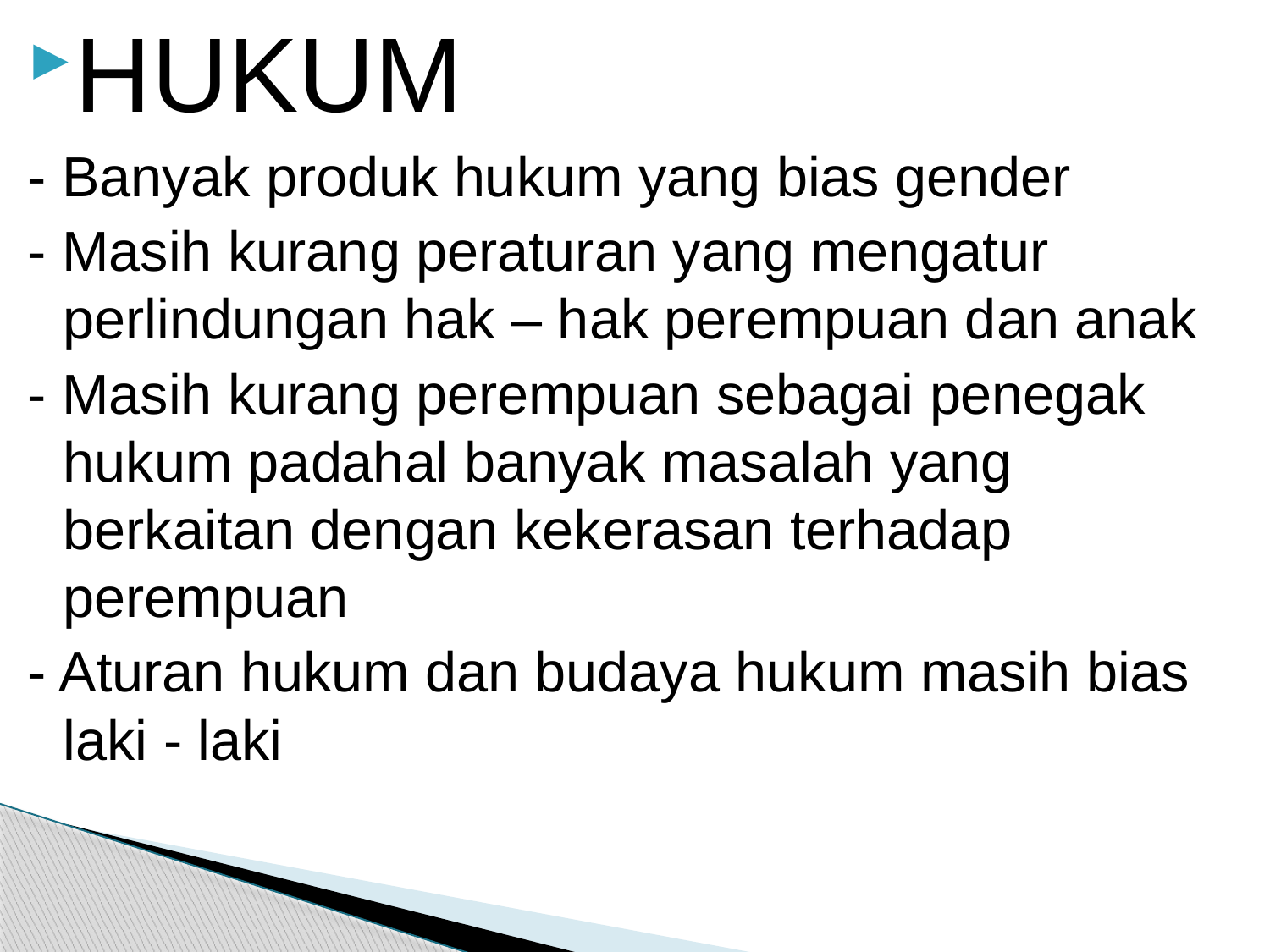

HUKUM
- Banyak produk hukum yang bias gender
- Masih kurang peraturan yang mengatur perlindungan hak – hak perempuan dan anak
- Masih kurang perempuan sebagai penegak hukum padahal banyak masalah yang berkaitan dengan kekerasan terhadap perempuan
- Aturan hukum dan budaya hukum masih bias laki - laki